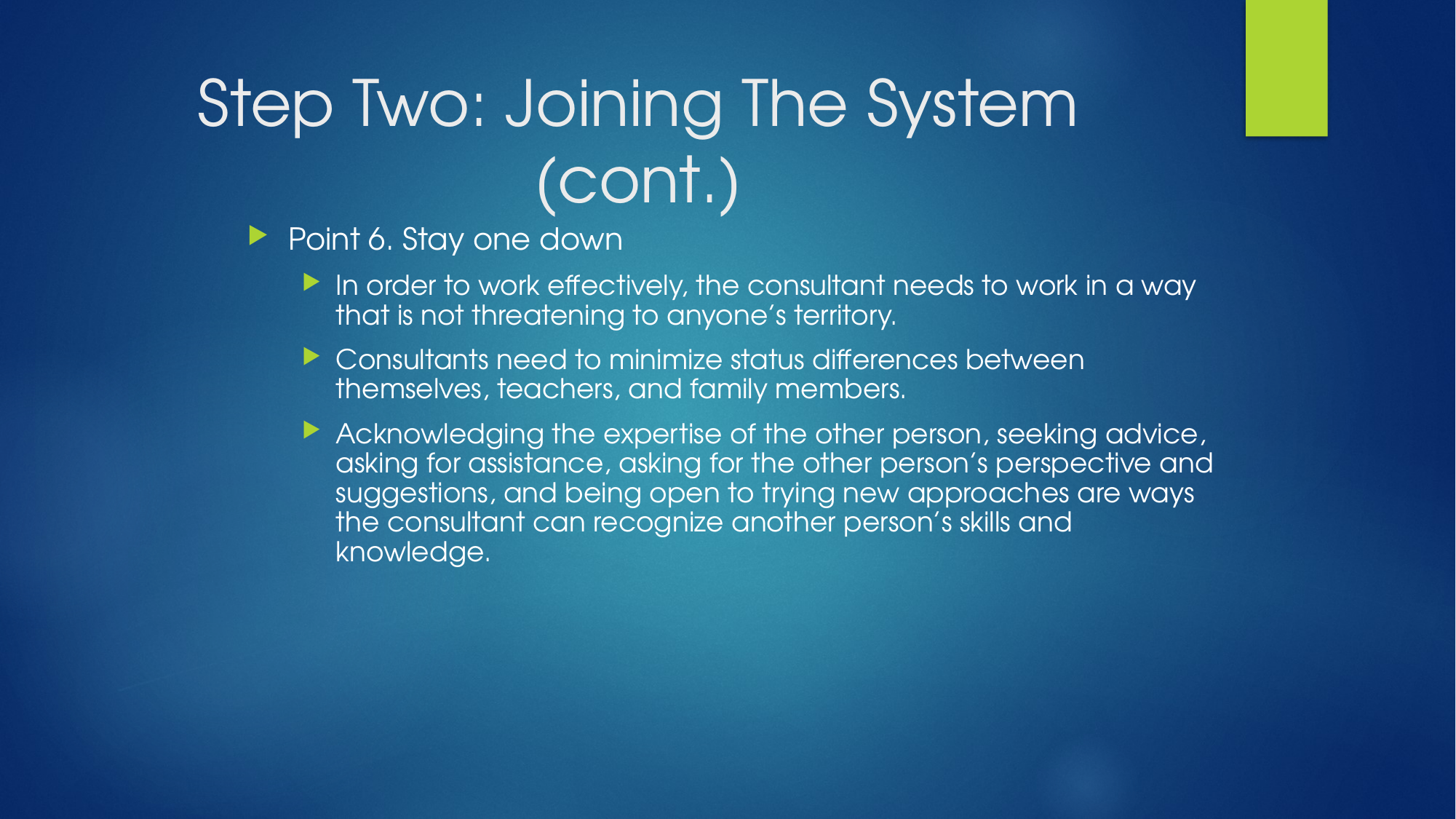

Step Two: Joining The System (cont.)
Point 6. Stay one down
In order to work effectively, the consultant needs to work in a way that is not threatening to anyone’s territory.
Consultants need to minimize status differences between themselves, teachers, and family members.
Acknowledging the expertise of the other person, seeking advice, asking for assistance, asking for the other person’s perspective and suggestions, and being open to trying new approaches are ways the consultant can recognize another person’s skills and knowledge.